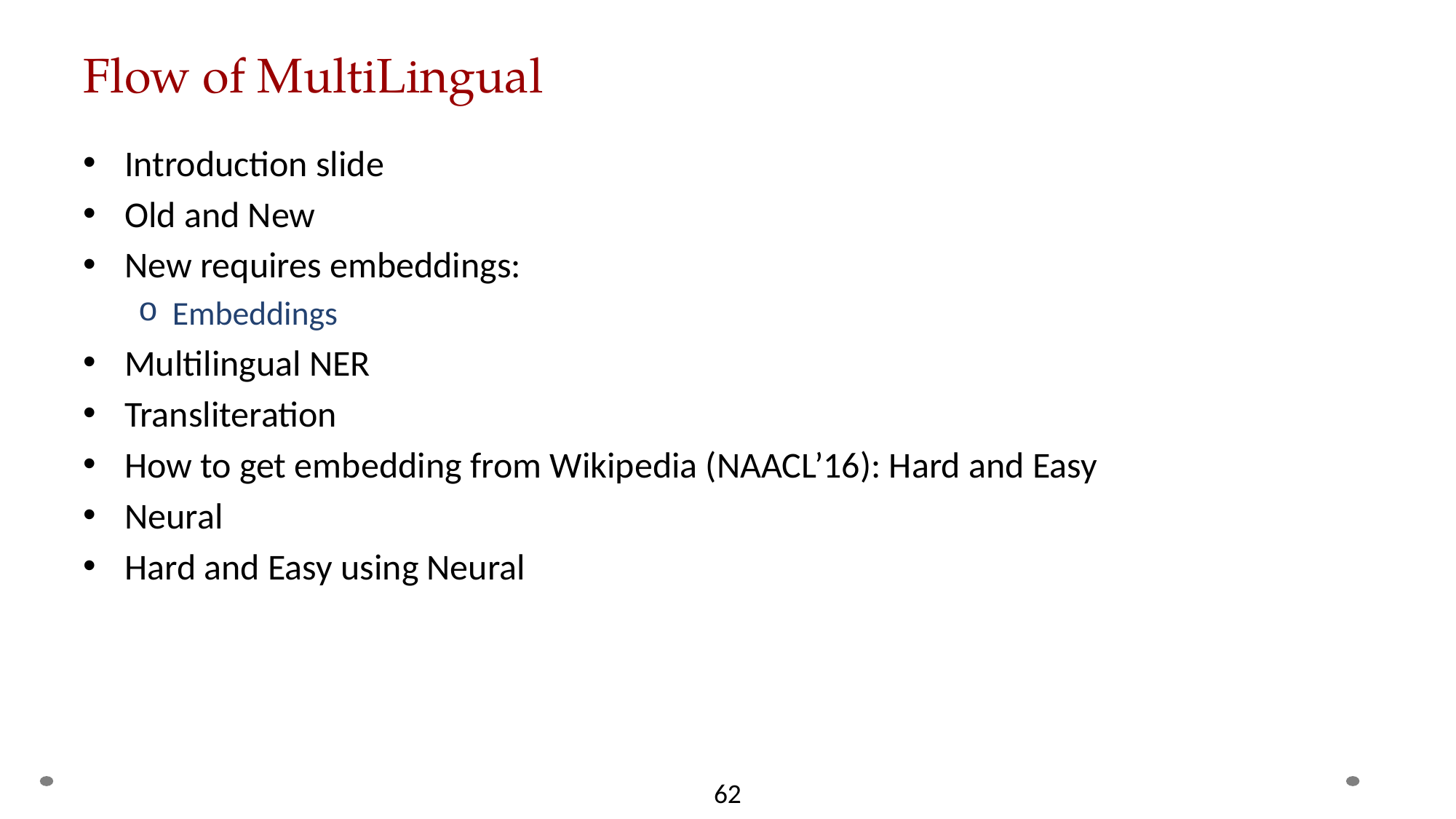

# Flow of MultiLingual
Introduction slide
Old and New
New requires embeddings:
Embeddings
Multilingual NER
Transliteration
How to get embedding from Wikipedia (NAACL’16): Hard and Easy
Neural
Hard and Easy using Neural
62